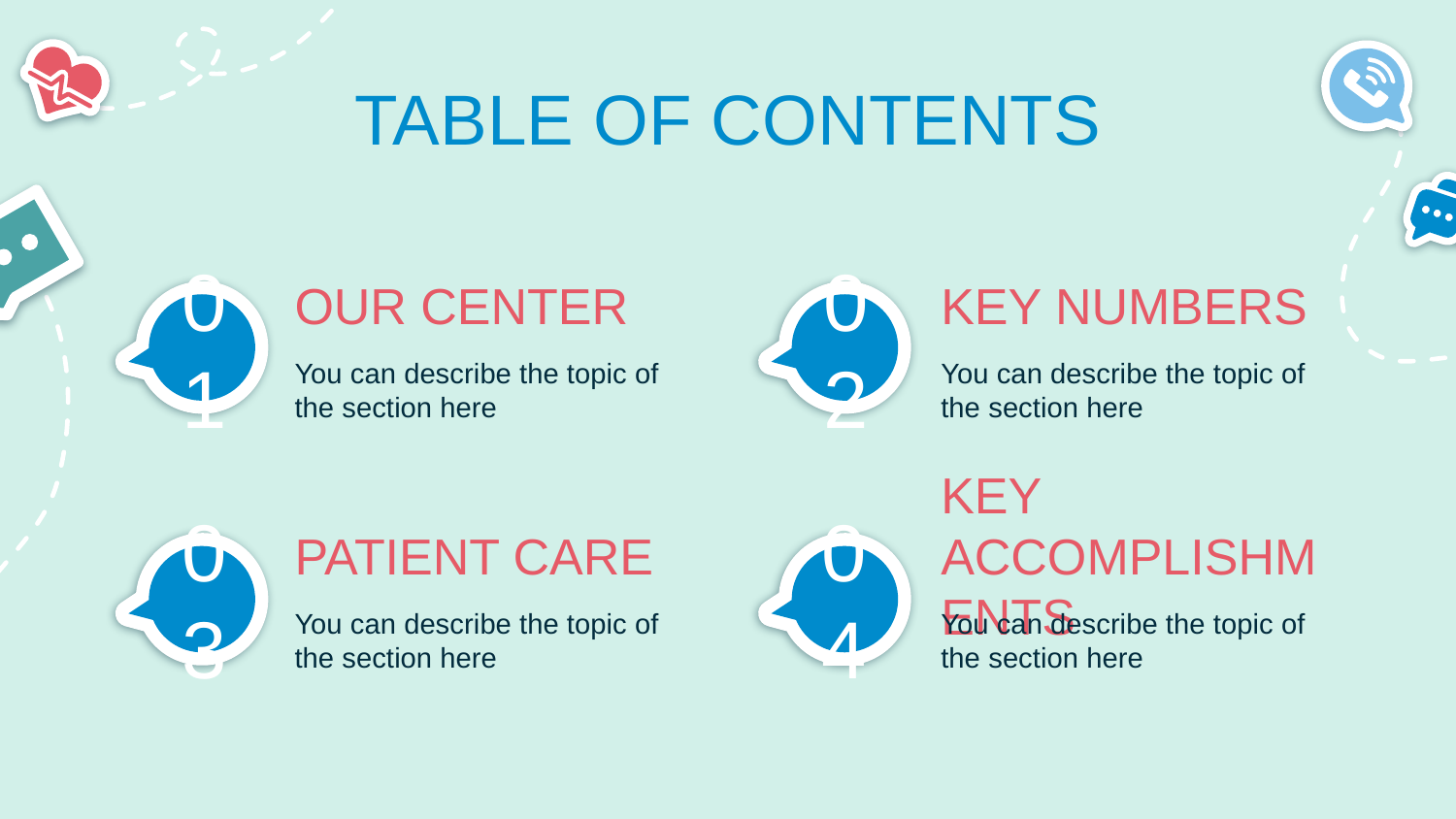

TABLE OF CONTENTS
01
# OUR CENTER
KEY NUMBERS
02

You can describe the topic of the section here
You can describe the topic of the section here
PATIENT CARE
KEY ACCOMPLISHMENTS
03
04

You can describe the topic of the section here
You can describe the topic of the section here